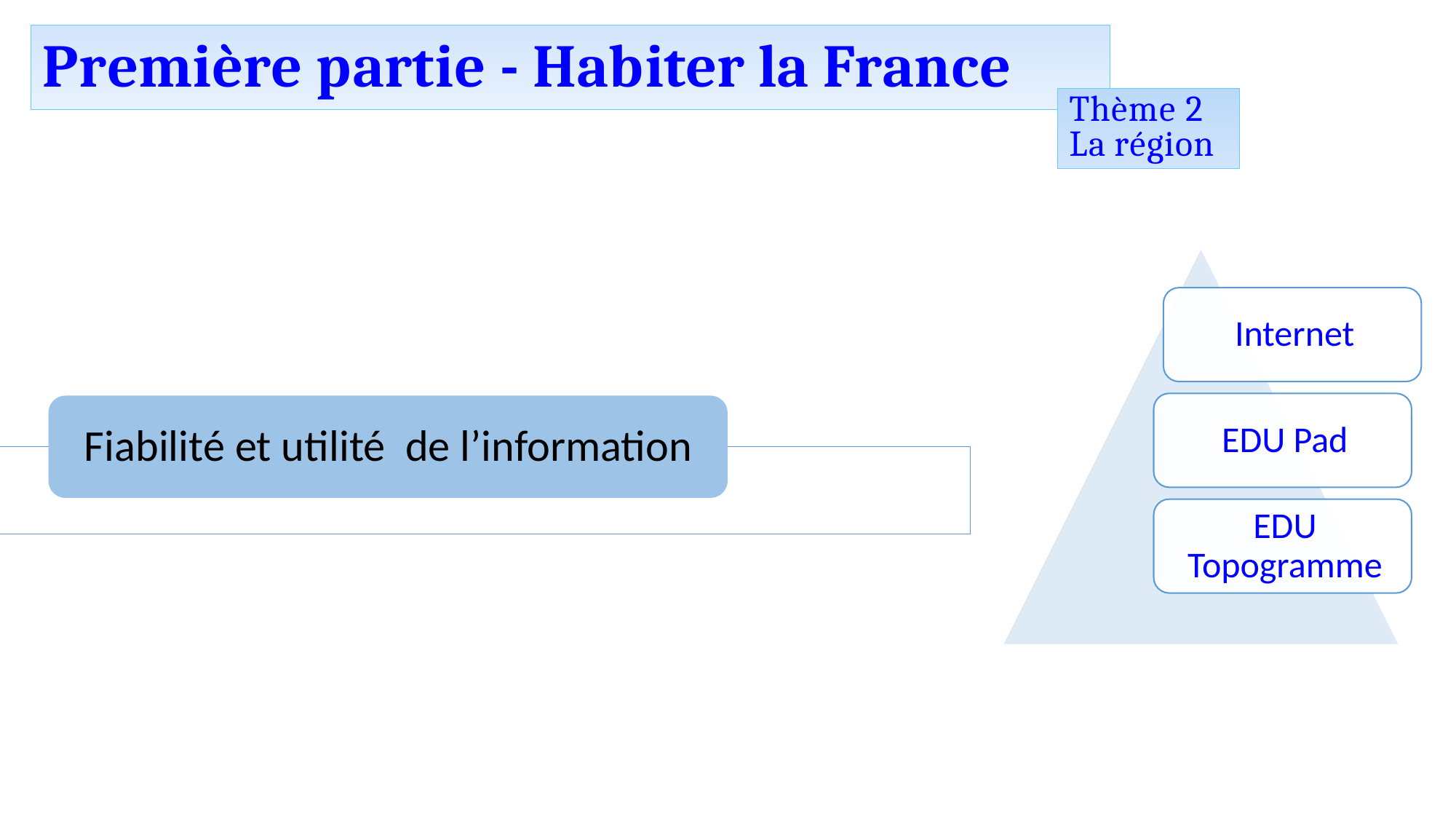

Première partie - Habiter la France
Thème 2
La région
Fiabilité et utilité  de l’information
Internet
EDU Pad
EDU Topogramme